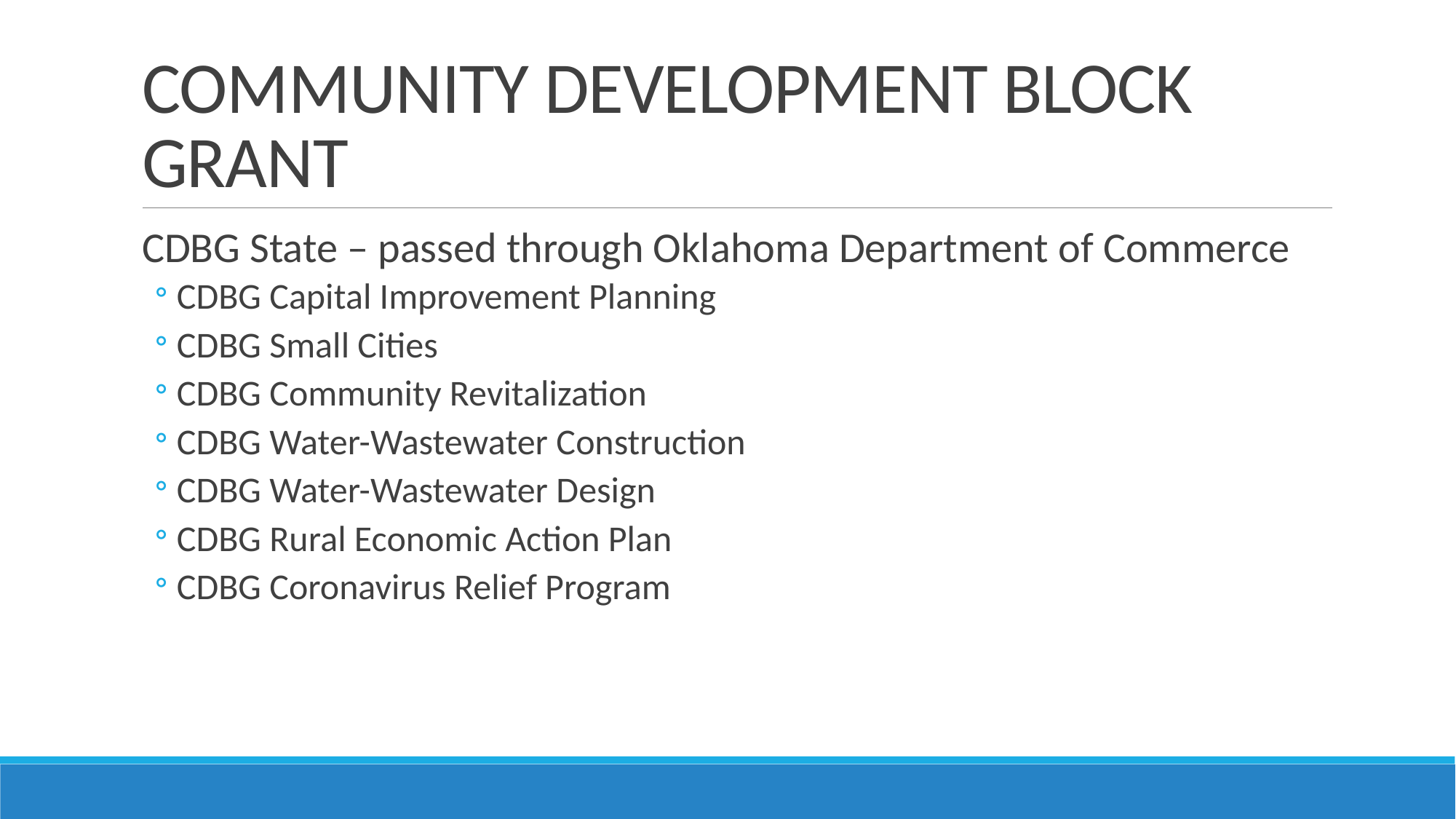

# COMMUNITY DEVELOPMENT BLOCK GRANT
CDBG State – passed through Oklahoma Department of Commerce
CDBG Capital Improvement Planning
CDBG Small Cities
CDBG Community Revitalization
CDBG Water-Wastewater Construction
CDBG Water-Wastewater Design
CDBG Rural Economic Action Plan
CDBG Coronavirus Relief Program